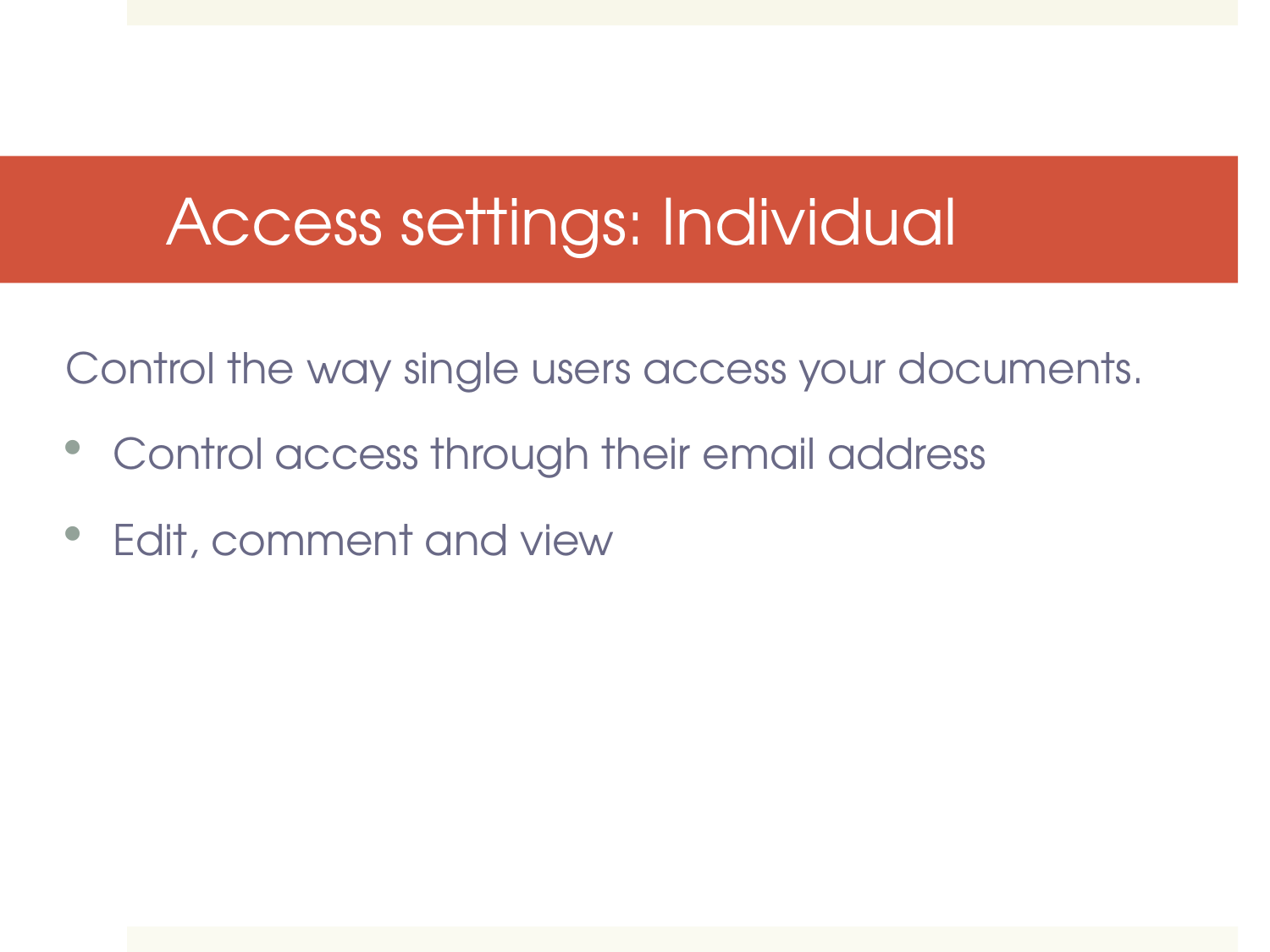

# Access settings: Individual
Control the way single users access your documents.
Control access through their email address
Edit, comment and view